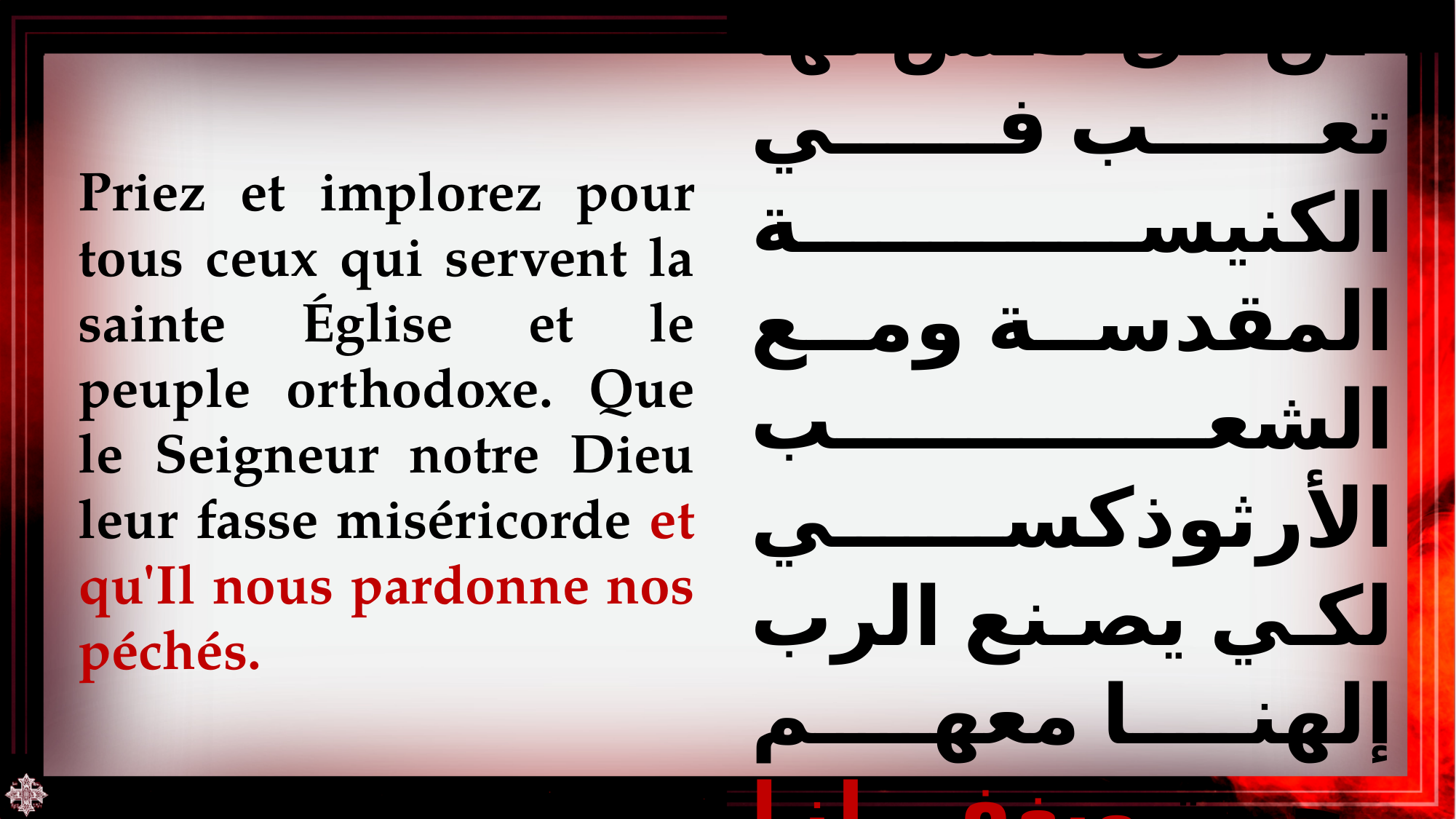

Priez et implorez pour tous ceux qui servent la sainte Église et le peuple orthodoxe. Que le Seigneur notre Dieu leur fasse miséricorde et qu'Il nous pardonne nos péchés.
صلوا واطلبوا عن كل نفس لها تعب في الكنيسة المقدسة ومع الشعب الأرثوذكسي لكي يصنع الرب إلهنا معهم رحمة ويغفر لنا خطايانا.